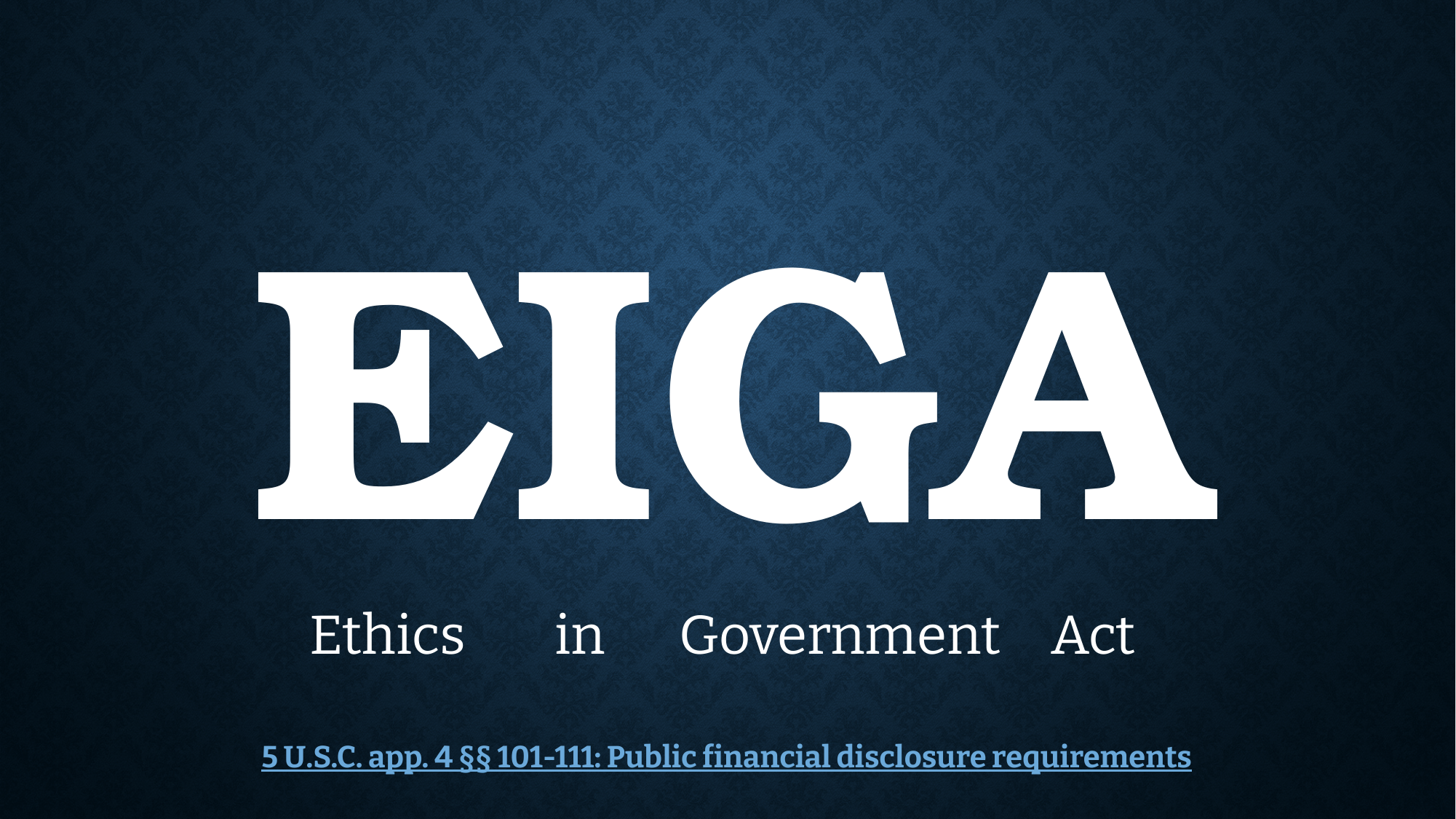

# EIGA
Ethics
in
Government
Act
5 U.S.C. app. 4 §§ 101-111: Public financial disclosure requirements